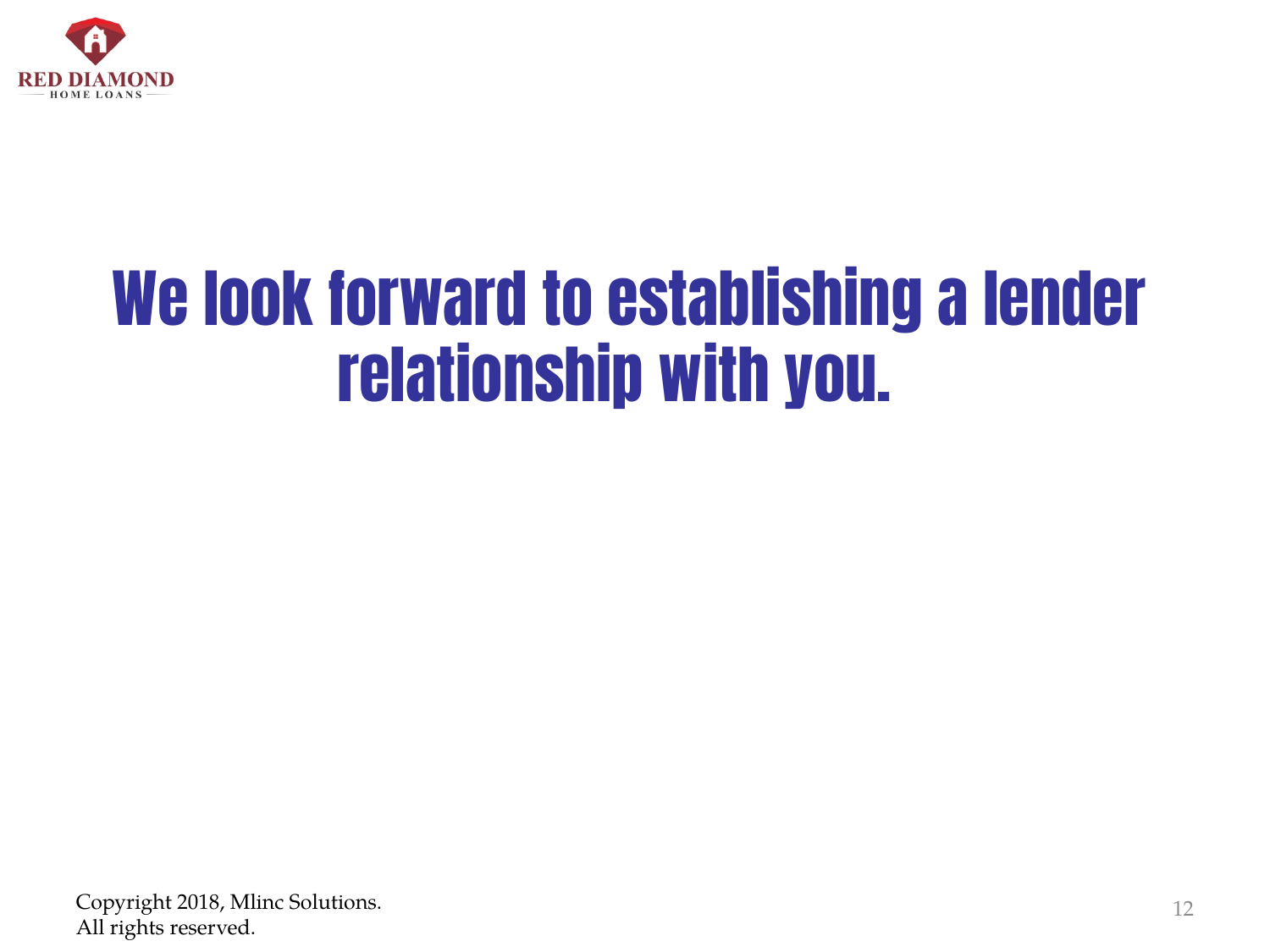

We look forward to establishing a lender relationship with you.

12